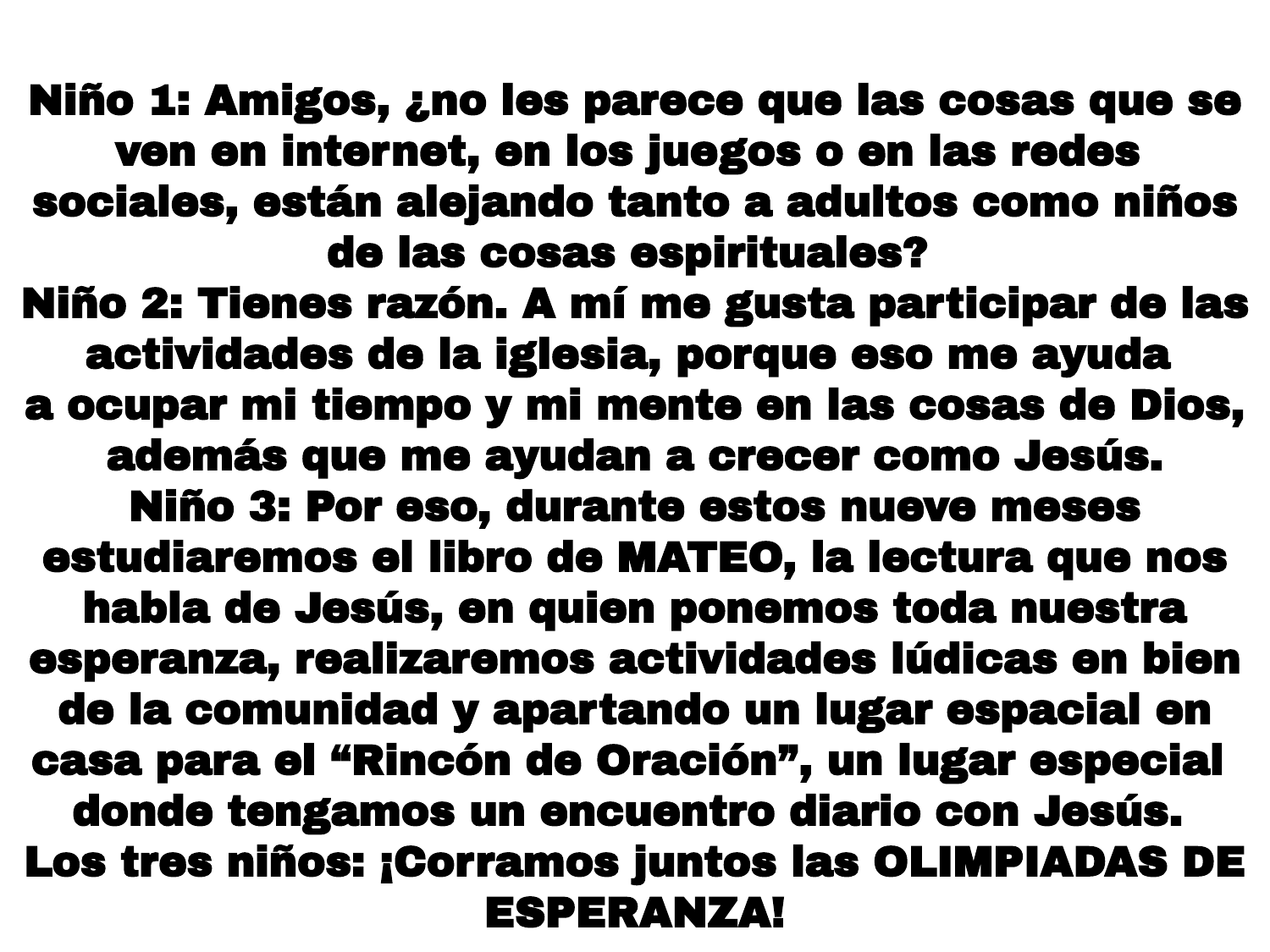

Niño 1: Amigos, ¿no les parece que las cosas que se ven en internet, en los juegos o en las redes
sociales, están alejando tanto a adultos como niños de las cosas espirituales?
Niño 2: Tienes razón. A mí me gusta participar de las actividades de la iglesia, porque eso me ayuda
a ocupar mi tiempo y mi mente en las cosas de Dios, además que me ayudan a crecer como Jesús.
Niño 3: Por eso, durante estos nueve meses estudiaremos el libro de MATEO, la lectura que nos habla de Jesús, en quien ponemos toda nuestra esperanza, realizaremos actividades lúdicas en bien de la comunidad y apartando un lugar espacial en casa para el “Rincón de Oración”, un lugar especial
donde tengamos un encuentro diario con Jesús.
Los tres niños: ¡Corramos juntos las OLIMPIADAS DE ESPERANZA!